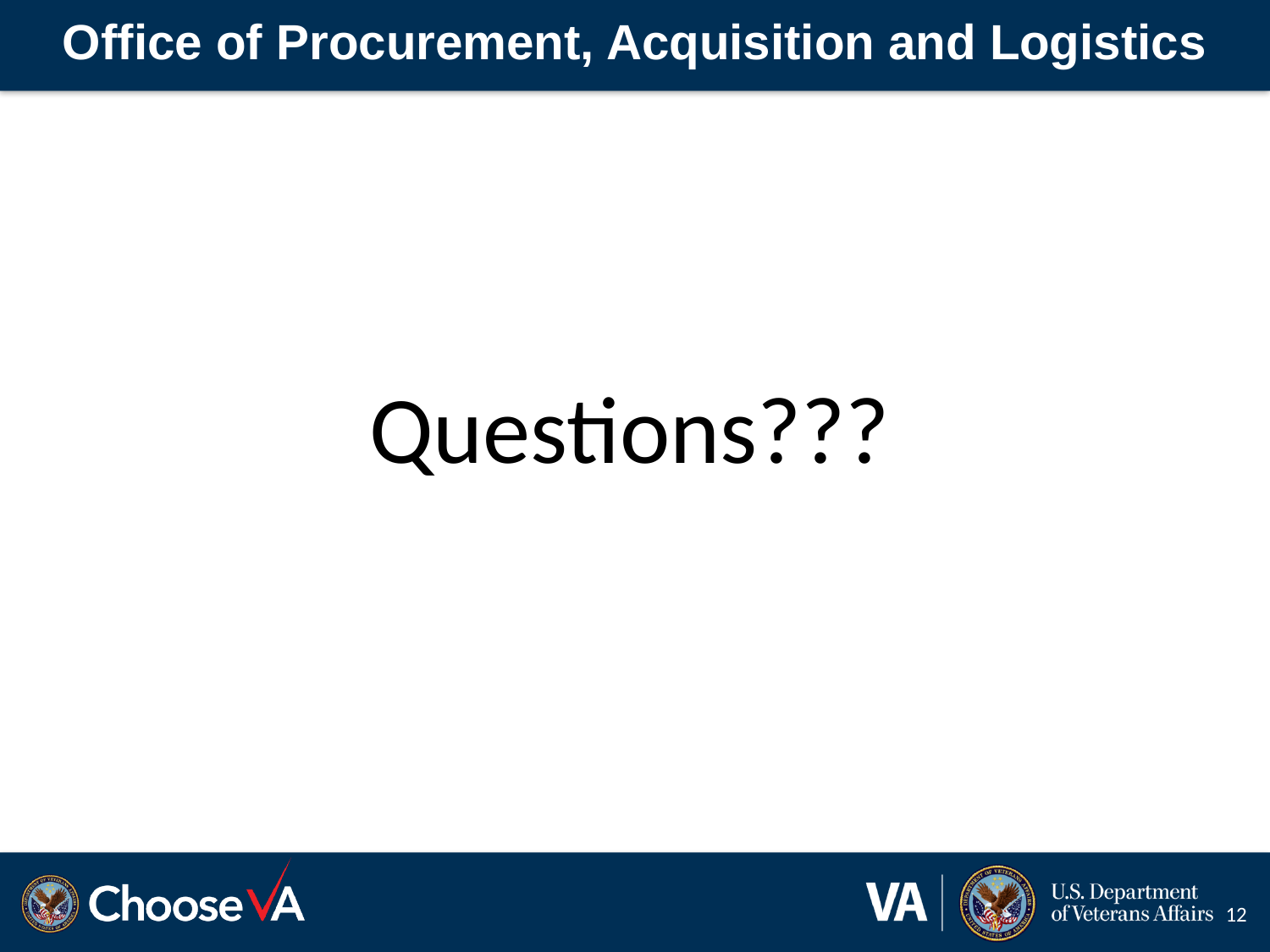

# Office of Procurement, Acquisition and Logistics

Questions???
12